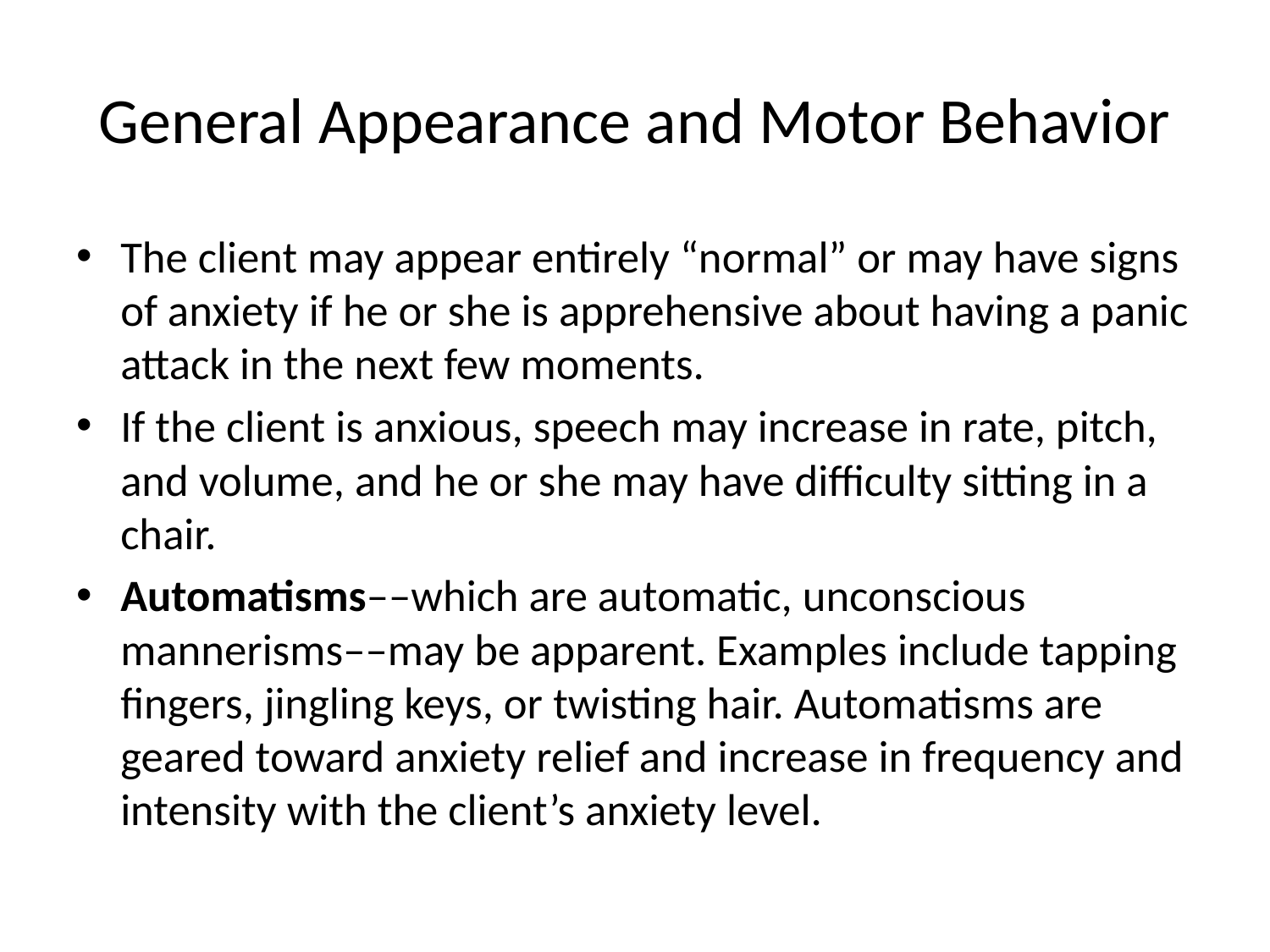

# General Appearance and Motor Behavior
The client may appear entirely “normal” or may have signs of anxiety if he or she is apprehensive about having a panic attack in the next few moments.
If the client is anxious, speech may increase in rate, pitch, and volume, and he or she may have difficulty sitting in a chair.
Automatisms––which are automatic, unconscious mannerisms––may be apparent. Examples include tapping fingers, jingling keys, or twisting hair. Automatisms are geared toward anxiety relief and increase in frequency and intensity with the client’s anxiety level.